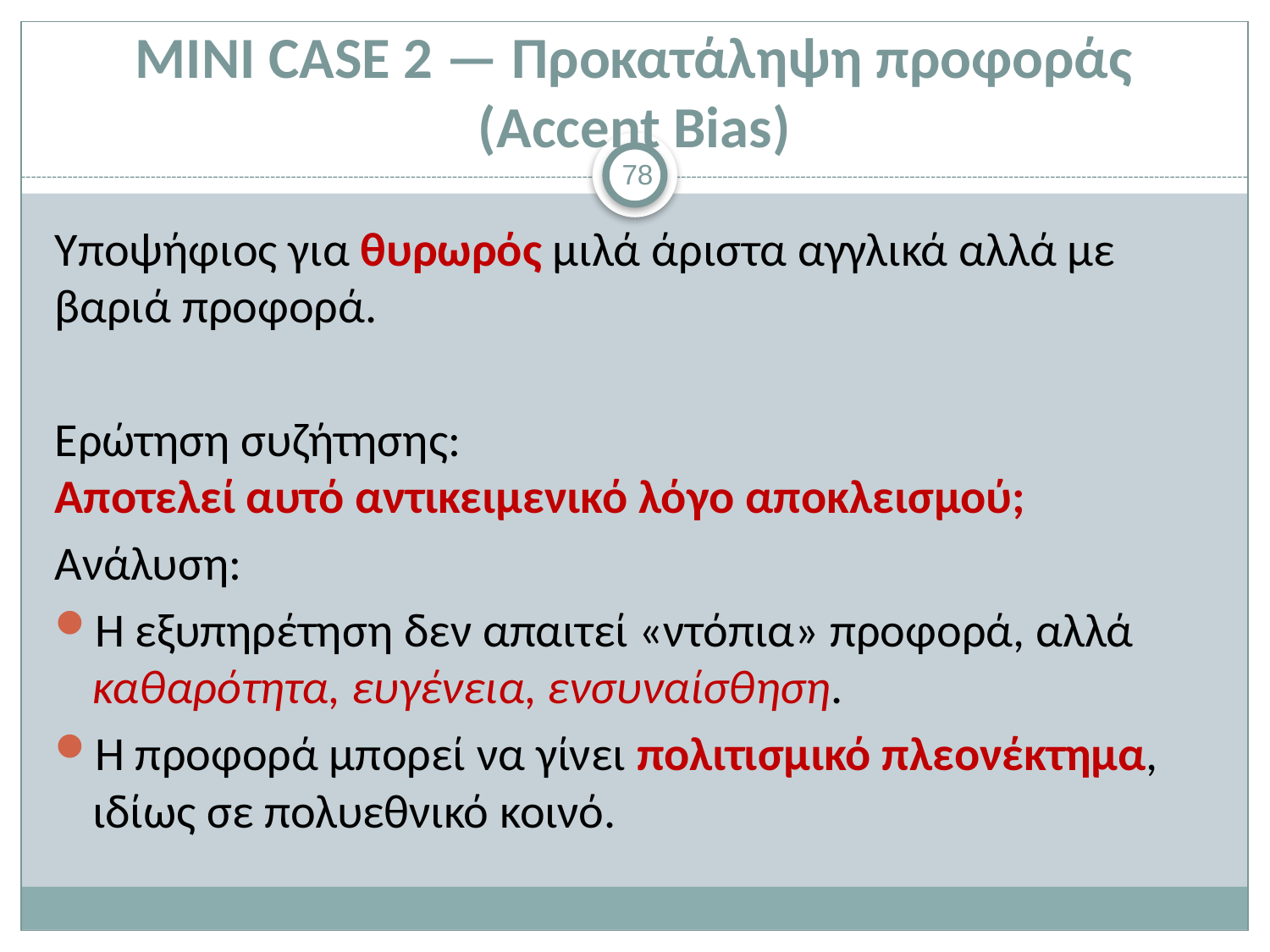

# MINI CASE 2 — Προκατάληψη προφοράς (Accent Bias)
78
Υποψήφιος για θυρωρός μιλά άριστα αγγλικά αλλά με βαριά προφορά.

Ερώτηση συζήτησης:
Αποτελεί αυτό αντικειμενικό λόγο αποκλεισμού;
Ανάλυση:
Η εξυπηρέτηση δεν απαιτεί «ντόπια» προφορά, αλλά καθαρότητα, ευγένεια, ενσυναίσθηση.
Η προφορά μπορεί να γίνει πολιτισμικό πλεονέκτημα, ιδίως σε πολυεθνικό κοινό.